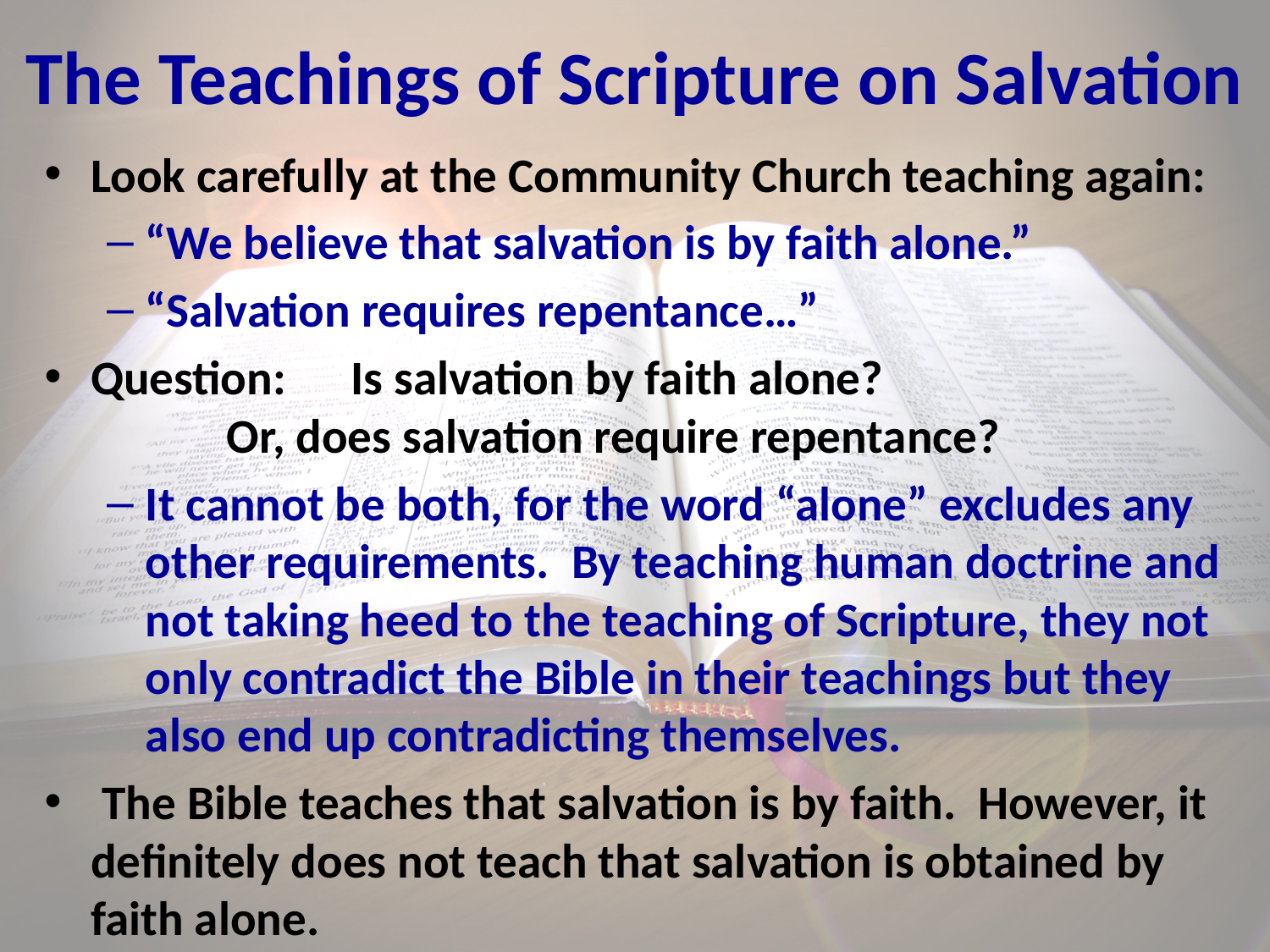

# The Teachings of Scripture on Salvation
Look carefully at the Community Church teaching again:
“We believe that salvation is by faith alone.”
“Salvation requires repentance…”
Question:	 Is salvation by faith alone?
		 Or, does salvation require repentance?
It cannot be both, for the word “alone” excludes any other requirements.  By teaching human doctrine and not taking heed to the teaching of Scripture, they not only contradict the Bible in their teachings but they also end up contradicting themselves.
 The Bible teaches that salvation is by faith.  However, it definitely does not teach that salvation is obtained by faith alone.